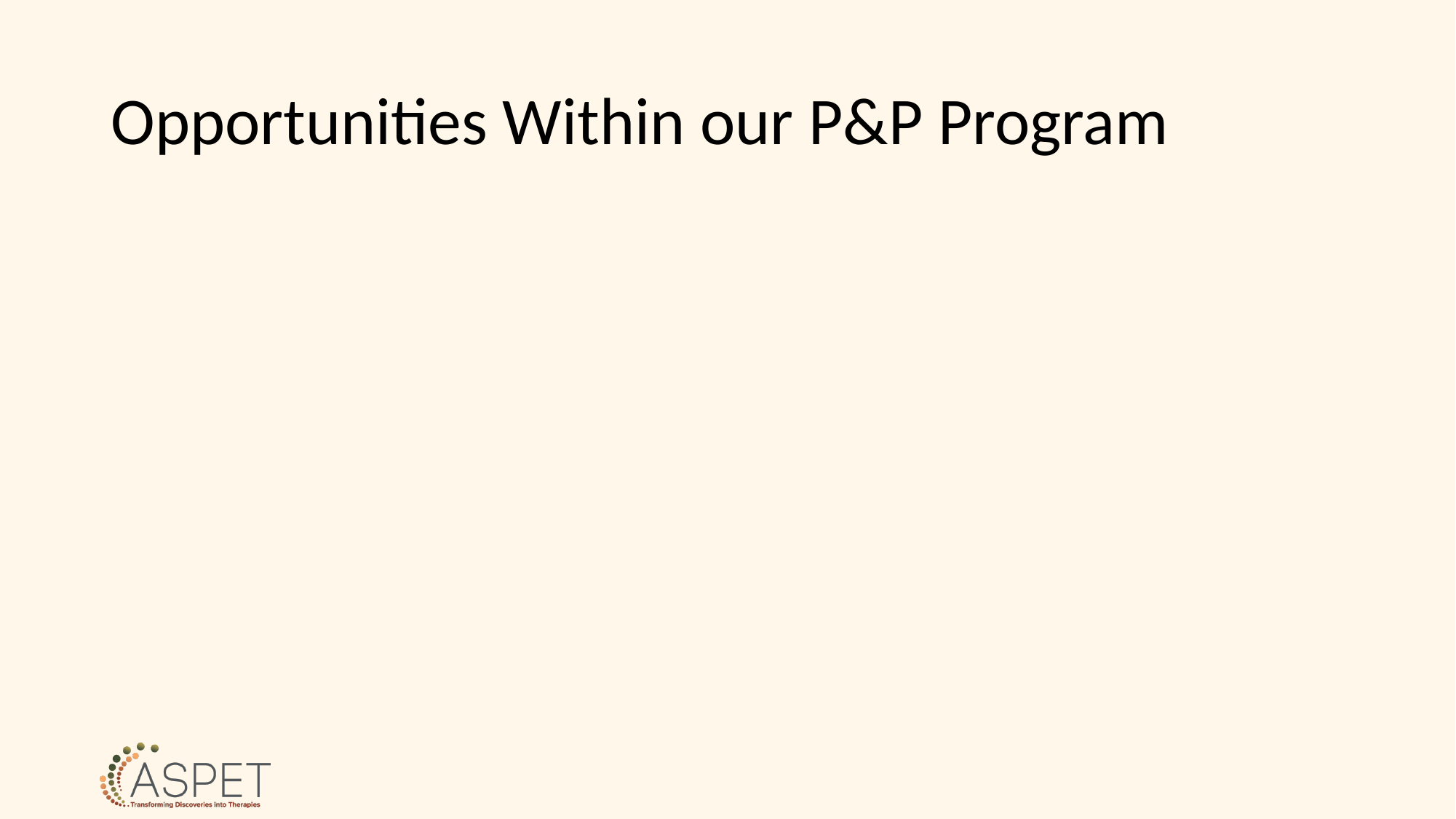

# Opportunities Within our P&P Program

Scientific Opportunities
Experimental design
Critical thinking (e.g., grant writing)
Data analysis

Personal Opportunities
Confidence and independence
Leadership and mentoring
Time management

Professional Opportunities
Conference presentations
Scientific publications
Networking